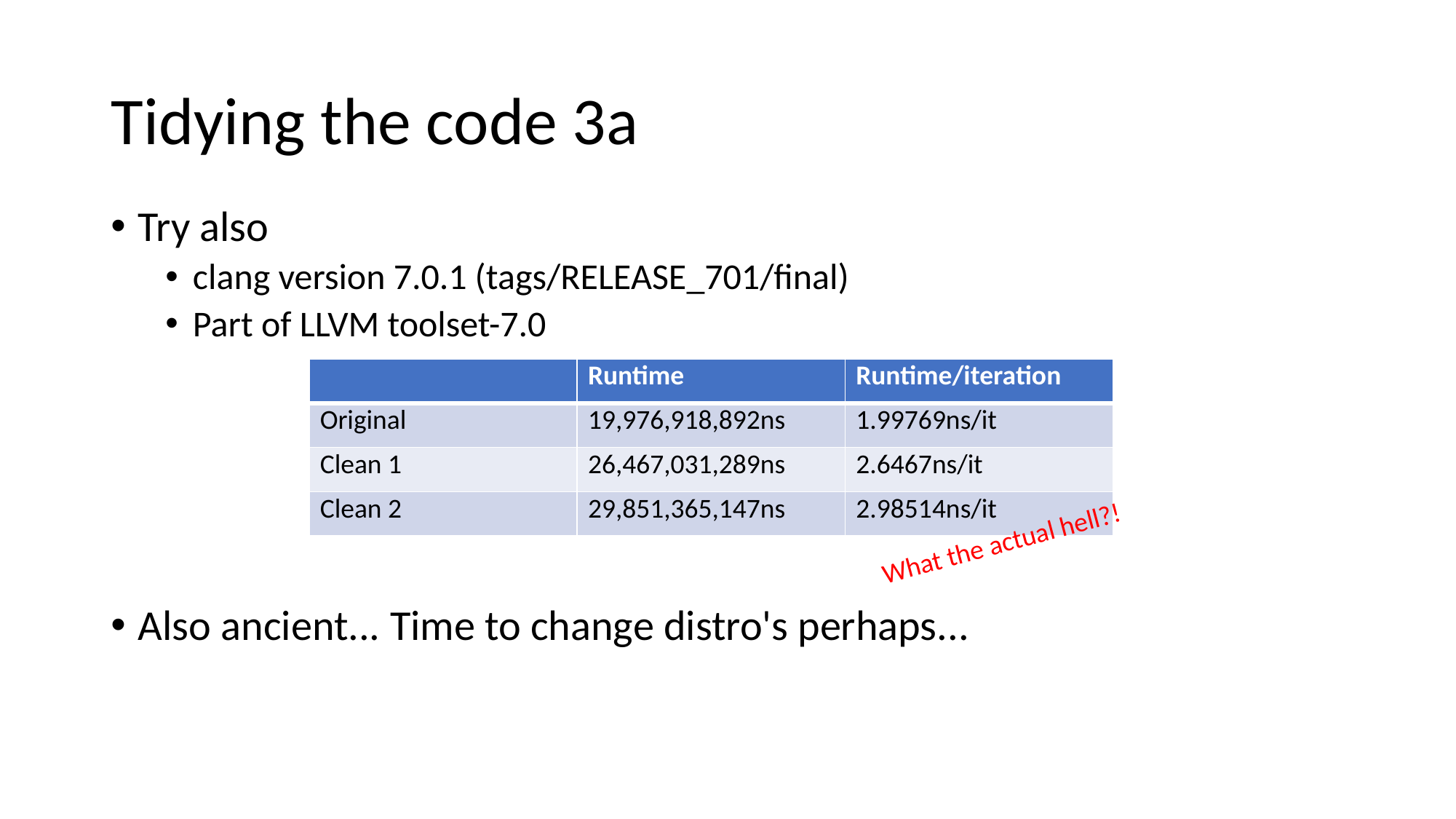

# Tidying the code 3a
Try also
clang version 7.0.1 (tags/RELEASE_701/final)
Part of LLVM toolset-7.0

Also ancient... Time to change distro's perhaps...

|  | Runtime | Runtime/iteration |
| --- | --- | --- |
| Original | 19,976,918,892ns | 1.99769ns/it |
| Clean 1 | 26,467,031,289ns | 2.6467ns/it |
| Clean 2 | 29,851,365,147ns | 2.98514ns/it |
What the actual hell?!